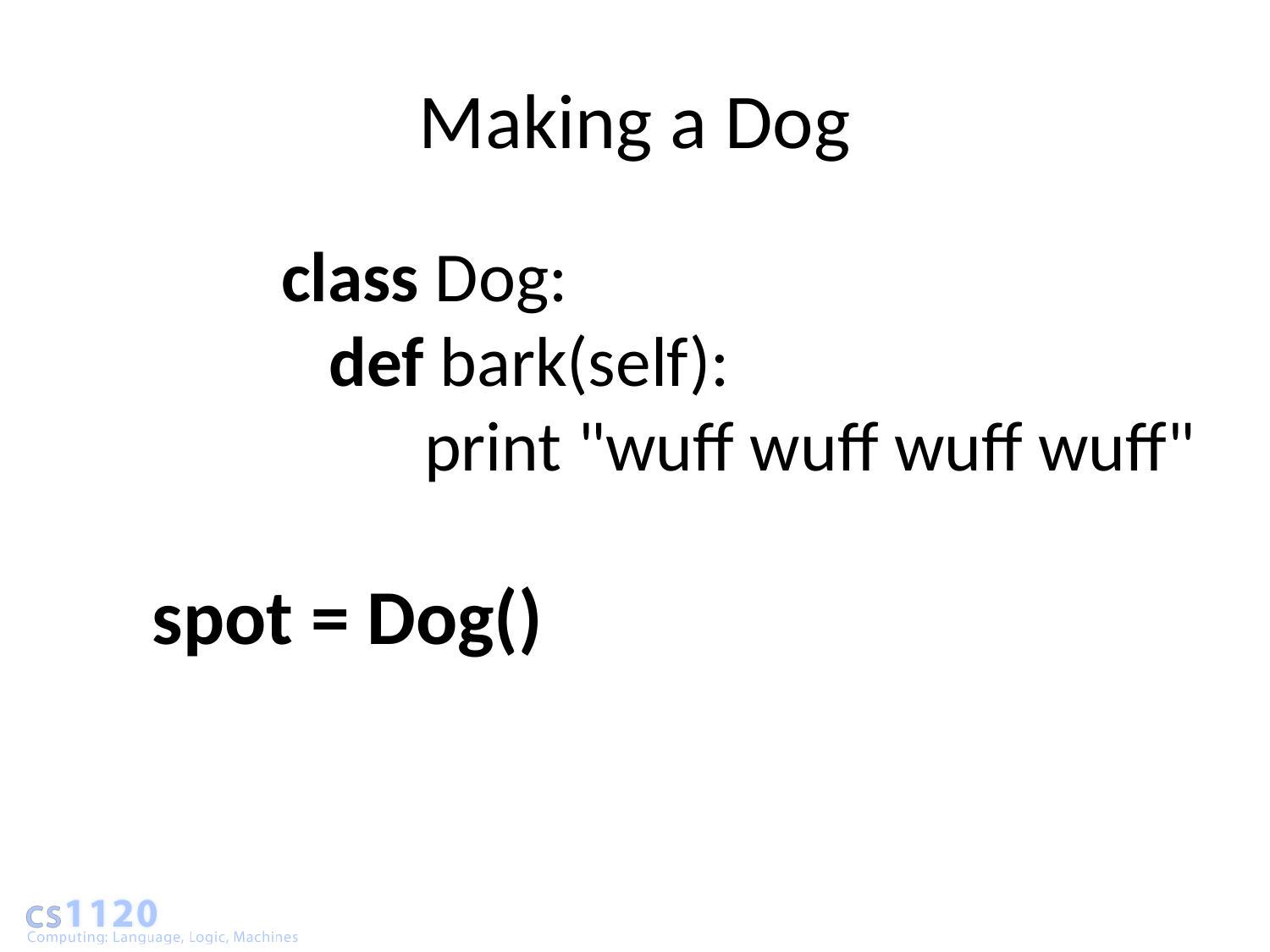

# Making a Dog
class Dog:
   def bark(self):
         print "wuff wuff wuff wuff"
spot = Dog()